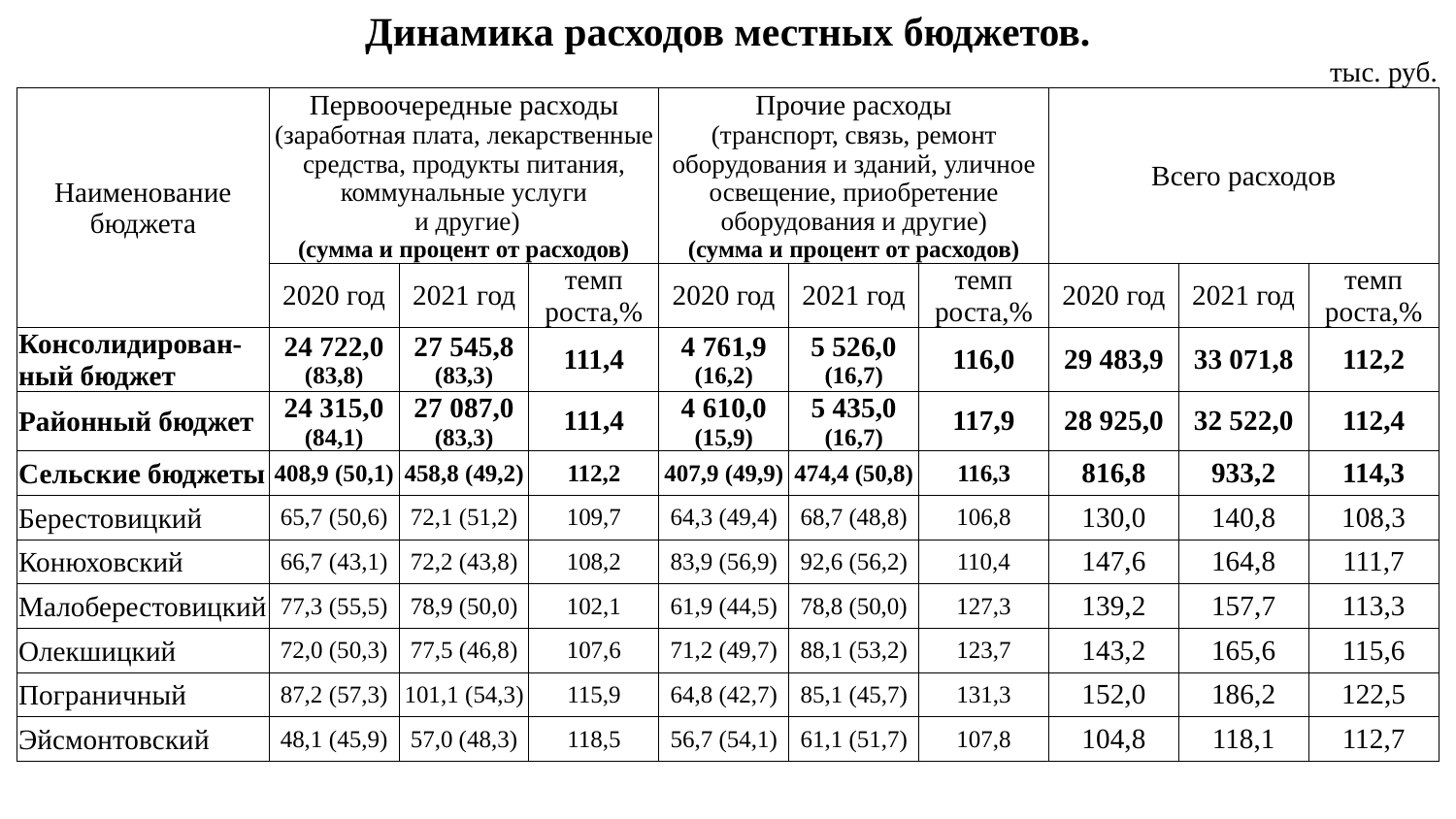

| Динамика расходов местных бюджетов. |  |  |  |  |  |  |  |  |  |
| --- | --- | --- | --- | --- | --- | --- | --- | --- | --- |
|  |  |  |  |  |  |  |  |  | тыс. руб. |
| Наименование бюджета | Первоочередные расходы (заработная плата, лекарственные средства, продукты питания, коммунальные услуги и другие) (сумма и процент от расходов) |  |  | Прочие расходы (транспорт, связь, ремонт оборудования и зданий, уличное освещение, приобретение оборудования и другие) (сумма и процент от расходов) |  |  | Всего расходов |  |  |
|  | 2020 год | 2021 год | темп роста,% | 2020 год | 2021 год | темп роста,% | 2020 год | 2021 год | темп роста,% |
| Консолидирован-ный бюджет | 24 722,0 (83,8) | 27 545,8 (83,3) | 111,4 | 4 761,9 (16,2) | 5 526,0 (16,7) | 116,0 | 29 483,9 | 33 071,8 | 112,2 |
| Районный бюджет | 24 315,0 (84,1) | 27 087,0 (83,3) | 111,4 | 4 610,0 (15,9) | 5 435,0 (16,7) | 117,9 | 28 925,0 | 32 522,0 | 112,4 |
| Сельские бюджеты | 408,9 (50,1) | 458,8 (49,2) | 112,2 | 407,9 (49,9) | 474,4 (50,8) | 116,3 | 816,8 | 933,2 | 114,3 |
| Берестовицкий | 65,7 (50,6) | 72,1 (51,2) | 109,7 | 64,3 (49,4) | 68,7 (48,8) | 106,8 | 130,0 | 140,8 | 108,3 |
| Конюховский | 66,7 (43,1) | 72,2 (43,8) | 108,2 | 83,9 (56,9) | 92,6 (56,2) | 110,4 | 147,6 | 164,8 | 111,7 |
| Малоберестовицкий | 77,3 (55,5) | 78,9 (50,0) | 102,1 | 61,9 (44,5) | 78,8 (50,0) | 127,3 | 139,2 | 157,7 | 113,3 |
| Олекшицкий | 72,0 (50,3) | 77,5 (46,8) | 107,6 | 71,2 (49,7) | 88,1 (53,2) | 123,7 | 143,2 | 165,6 | 115,6 |
| Пограничный | 87,2 (57,3) | 101,1 (54,3) | 115,9 | 64,8 (42,7) | 85,1 (45,7) | 131,3 | 152,0 | 186,2 | 122,5 |
| Эйсмонтовский | 48,1 (45,9) | 57,0 (48,3) | 118,5 | 56,7 (54,1) | 61,1 (51,7) | 107,8 | 104,8 | 118,1 | 112,7 |